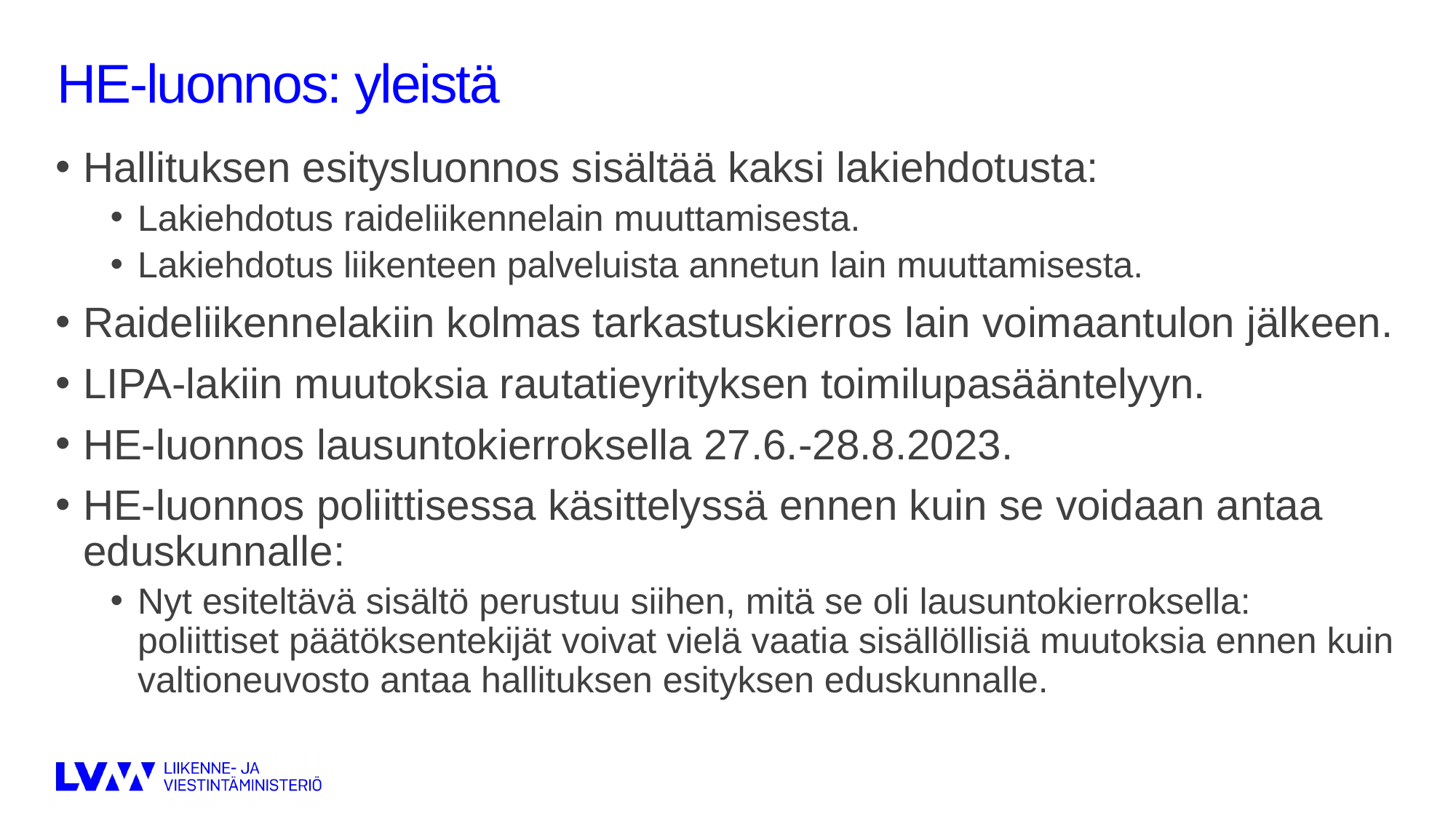

# HE-luonnos: yleistä
Hallituksen esitysluonnos sisältää kaksi lakiehdotusta:
Lakiehdotus raideliikennelain muuttamisesta.
Lakiehdotus liikenteen palveluista annetun lain muuttamisesta.
Raideliikennelakiin kolmas tarkastuskierros lain voimaantulon jälkeen.
LIPA-lakiin muutoksia rautatieyrityksen toimilupasääntelyyn.
HE-luonnos lausuntokierroksella 27.6.-28.8.2023.
HE-luonnos poliittisessa käsittelyssä ennen kuin se voidaan antaa eduskunnalle:
Nyt esiteltävä sisältö perustuu siihen, mitä se oli lausuntokierroksella: poliittiset päätöksentekijät voivat vielä vaatia sisällöllisiä muutoksia ennen kuin valtioneuvosto antaa hallituksen esityksen eduskunnalle.